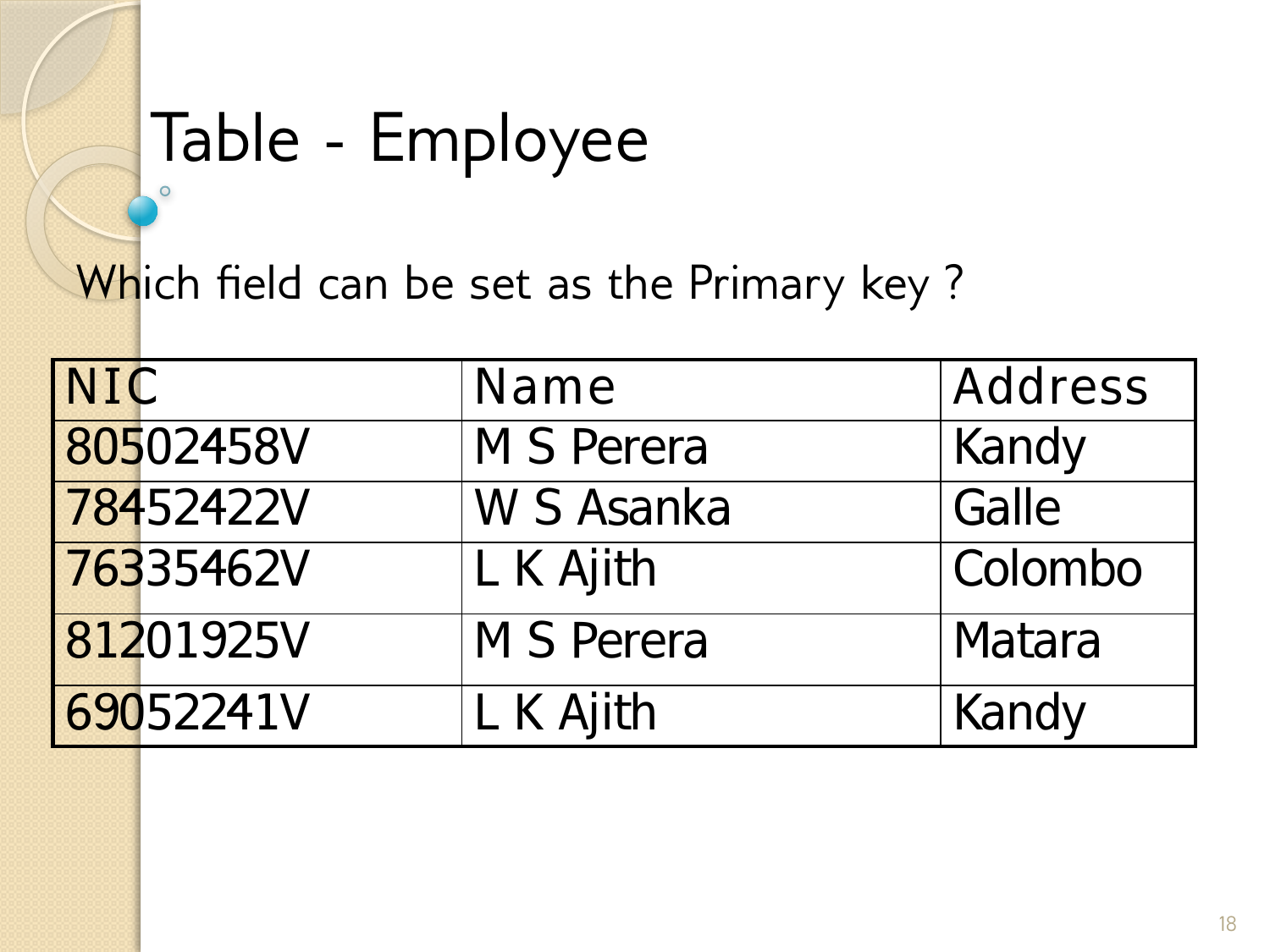

Table - Employee
Which field can be set as the Primary key ?
| NIC | Name | Address |
| --- | --- | --- |
| 80502458V | M S Perera | Kandy |
| 78452422V | W S Asanka | Galle |
| 76335462V | L K Ajith | Colombo |
| 81201925V | M S Perera | Matara |
| 69052241V | L K Ajith | Kandy |
18